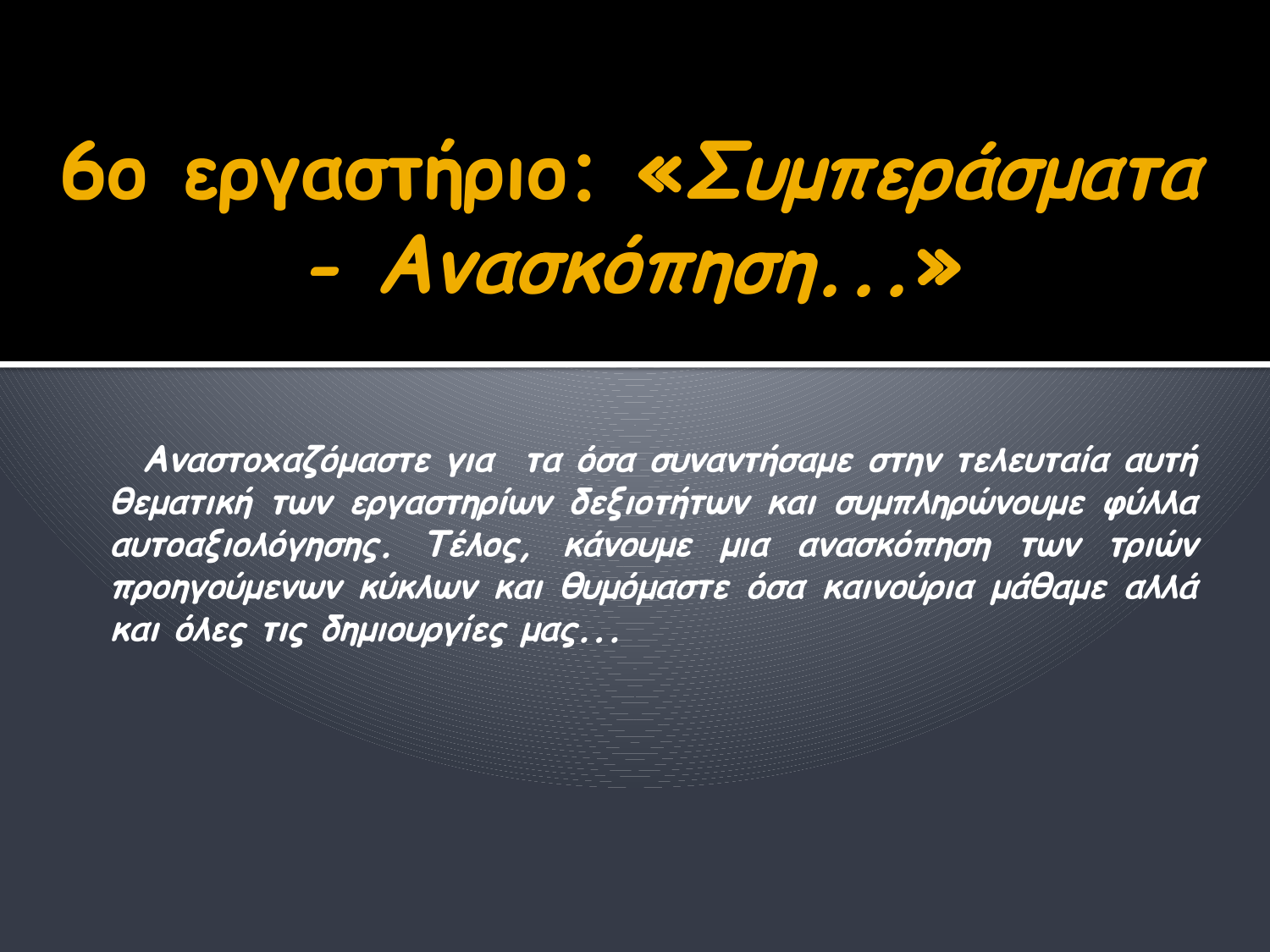

# 6ο εργαστήριο: «Συμπεράσματα - Ανασκόπηση...»
   Αναστοχαζόμαστε για  τα όσα συναντήσαμε στην τελευταία αυτή θεματική των εργαστηρίων δεξιοτήτων και συμπληρώνουμε φύλλα αυτοαξιολόγησης. Τέλος, κάνουμε μια ανασκόπηση των τριών προηγούμενων κύκλων και θυμόμαστε όσα καινούρια μάθαμε αλλά και όλες τις δημιουργίες μας...